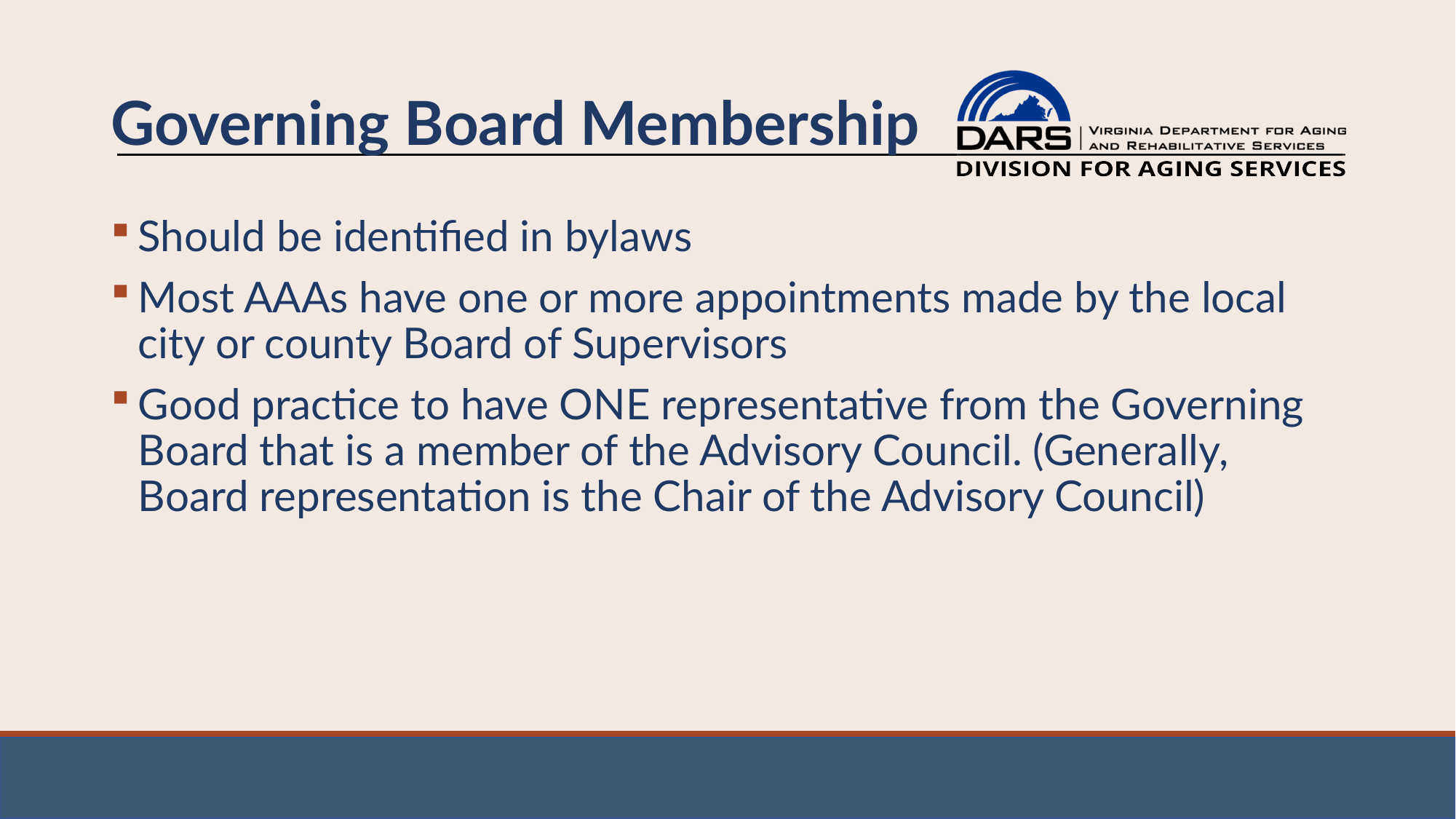

# Governing Board Membership
Should be identified in bylaws
Most AAAs have one or more appointments made by the local city or county Board of Supervisors
Good practice to have ONE representative from the Governing Board that is a member of the Advisory Council. (Generally, Board representation is the Chair of the Advisory Council)